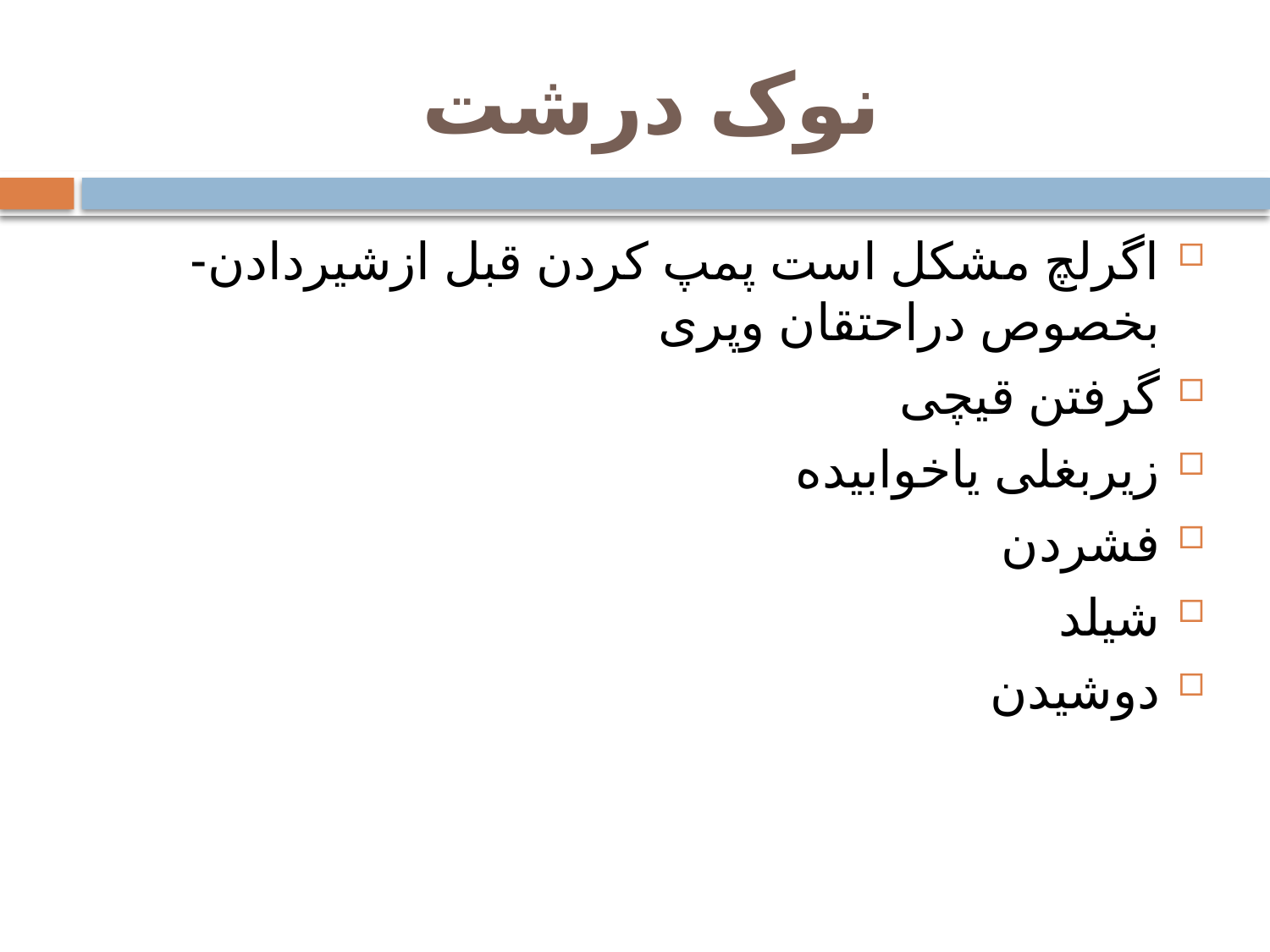

# نوک درشت
اگرلچ مشکل است پمپ کردن قبل ازشیردادن-بخصوص دراحتقان وپری
گرفتن قیچی
زیربغلی یاخوابیده
فشردن
شیلد
دوشیدن